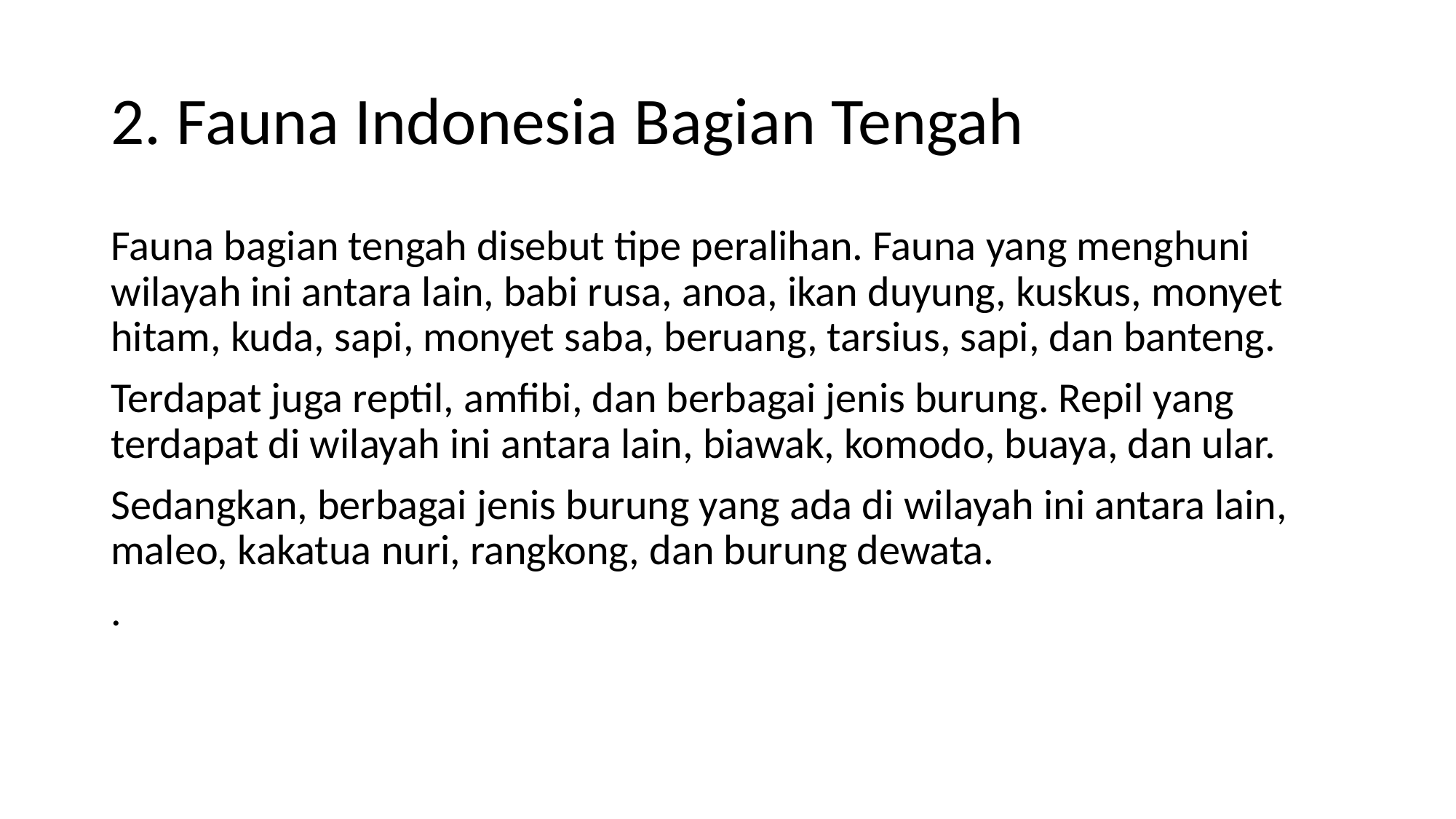

# 2. Fauna Indonesia Bagian Tengah
Fauna bagian tengah disebut tipe peralihan. Fauna yang menghuni wilayah ini antara lain, babi rusa, anoa, ikan duyung, kuskus, monyet hitam, kuda, sapi, monyet saba, beruang, tarsius, sapi, dan banteng.
Terdapat juga reptil, amfibi, dan berbagai jenis burung. Repil yang terdapat di wilayah ini antara lain, biawak, komodo, buaya, dan ular.
Sedangkan, berbagai jenis burung yang ada di wilayah ini antara lain, maleo, kakatua nuri, rangkong, dan burung dewata.
.